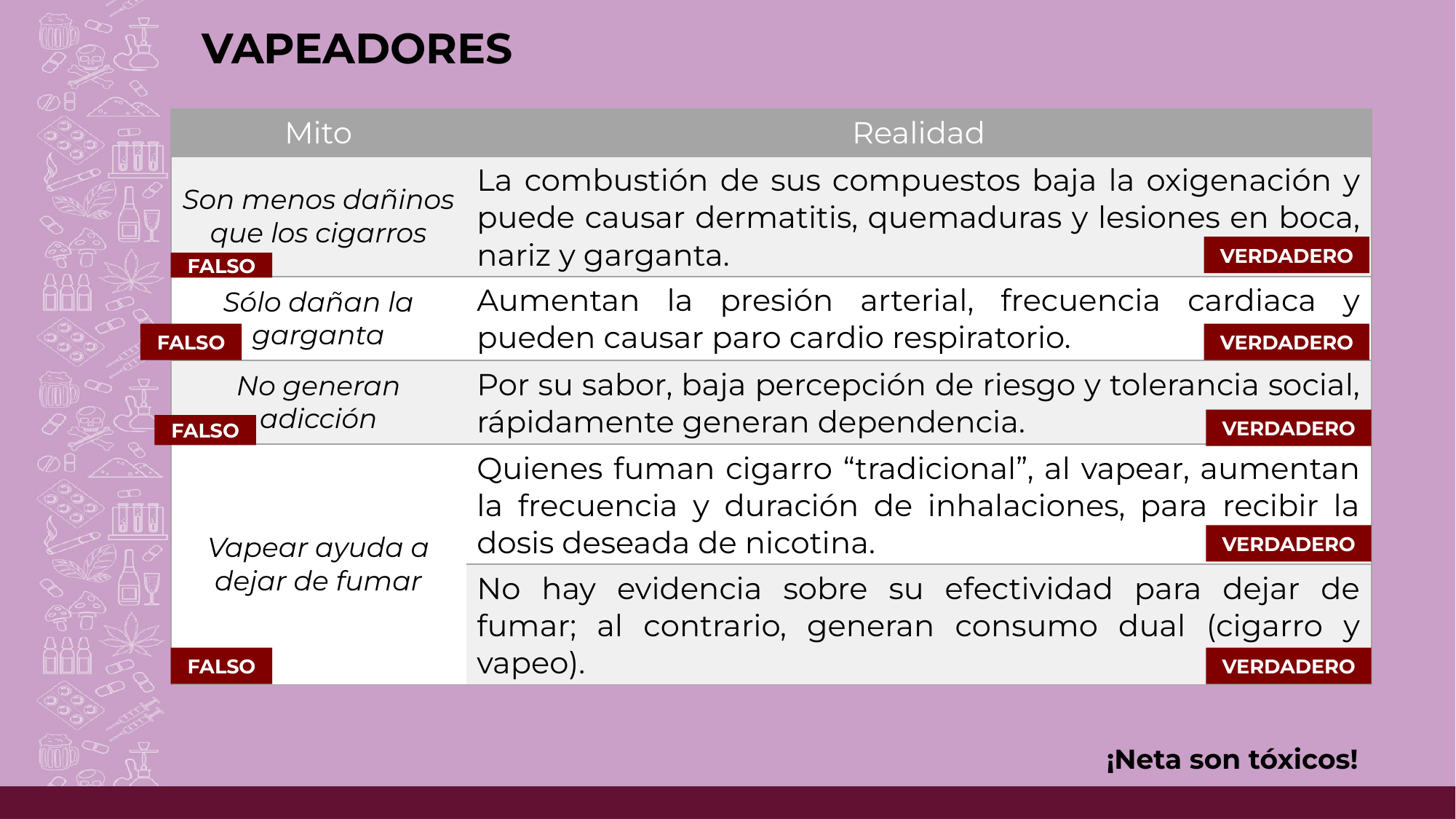

VAPEADORES
| Mito | Realidad |
| --- | --- |
| Son menos dañinos que los cigarros | La combustión de sus compuestos baja la oxigenación y puede causar dermatitis, quemaduras y lesiones en boca, nariz y garganta. |
| Sólo dañan la garganta | Aumentan la presión arterial, frecuencia cardiaca y pueden causar paro cardio respiratorio. |
| No generan adicción | Por su sabor, baja percepción de riesgo y tolerancia social, rápidamente generan dependencia. |
| Vapear ayuda a dejar de fumar | Quienes fuman cigarro “tradicional”, al vapear, aumentan la frecuencia y duración de inhalaciones, para recibir la dosis deseada de nicotina. |
|  | No hay evidencia sobre su efectividad para dejar de fumar; al contrario, generan consumo dual (cigarro y vapeo). |
VERDADERO
FALSO
FALSO
VERDADERO
VERDADERO
FALSO
VERDADERO
FALSO
VERDADERO
¡Neta son tóxicos!